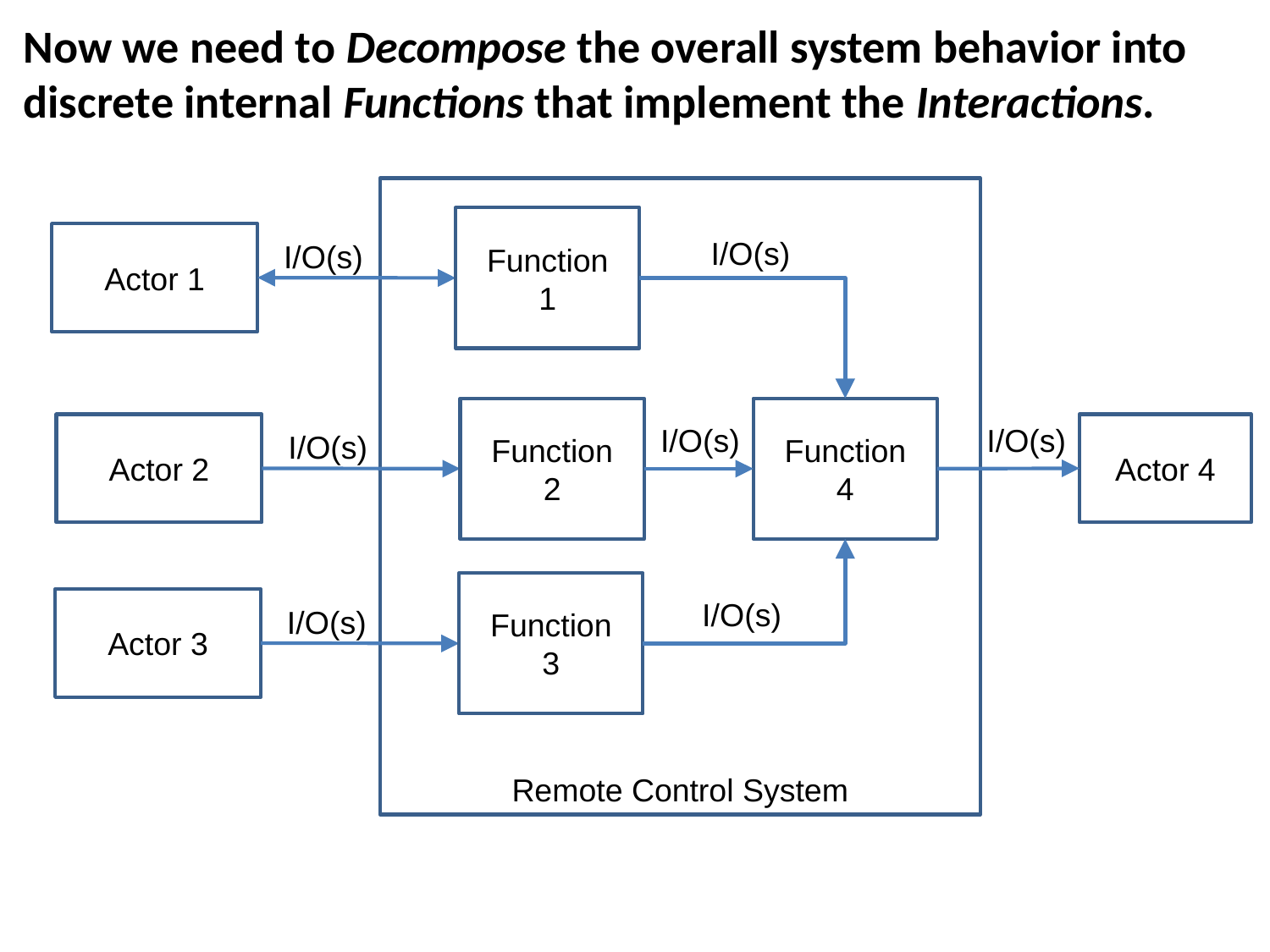

# Now we need to Decompose the overall system behavior into discrete internal Functions that implement the Interactions.
Remote Control System
Function
1
Actor 1
I/O(s)
I/O(s)
Function
2
Function
4
Actor 2
I/O(s)
I/O(s)
Actor 4
I/O(s)
Function
3
I/O(s)
Actor 3
I/O(s)